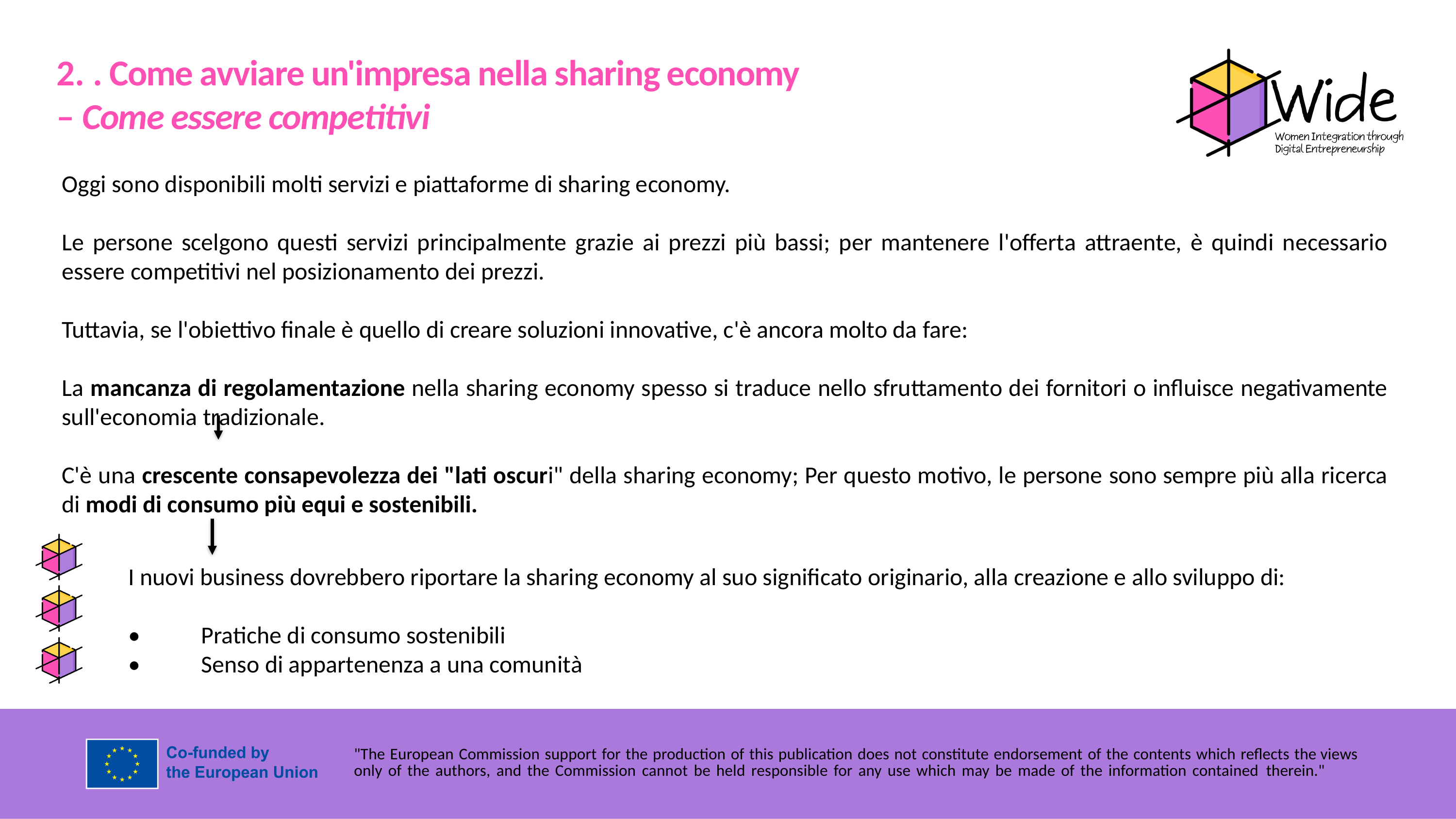

2. . Come avviare un'impresa nella sharing economy
– Come essere competitivi
Oggi sono disponibili molti servizi e piattaforme di sharing economy.

Le persone scelgono questi servizi principalmente grazie ai prezzi più bassi; per mantenere l'offerta attraente, è quindi necessario essere competitivi nel posizionamento dei prezzi.

Tuttavia, se l'obiettivo finale è quello di creare soluzioni innovative, c'è ancora molto da fare:

La mancanza di regolamentazione nella sharing economy spesso si traduce nello sfruttamento dei fornitori o influisce negativamente sull'economia tradizionale.

C'è una crescente consapevolezza dei "lati oscuri" della sharing economy; Per questo motivo, le persone sono sempre più alla ricerca di modi di consumo più equi e sostenibili.
I nuovi business dovrebbero riportare la sharing economy al suo significato originario, alla creazione e allo sviluppo di:

•	Pratiche di consumo sostenibili
•	Senso di appartenenza a una comunità